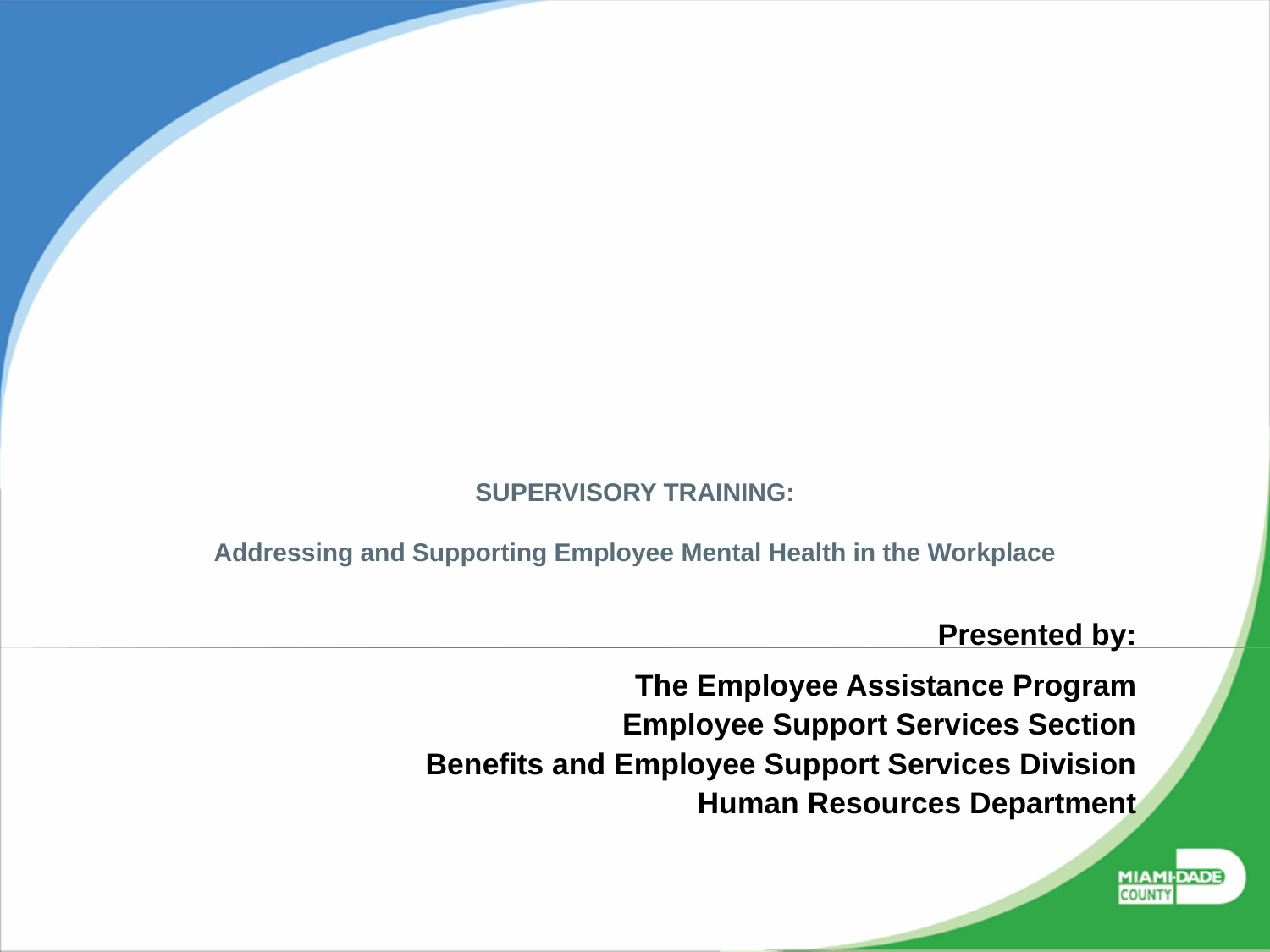

# SUPERVISORY TRAINING: Addressing and Supporting Employee Mental Health in the Workplace

Presented by:

The Employee Assistance Program
Employee Support Services Section
Benefits and Employee Support Services Division
Human Resources Department